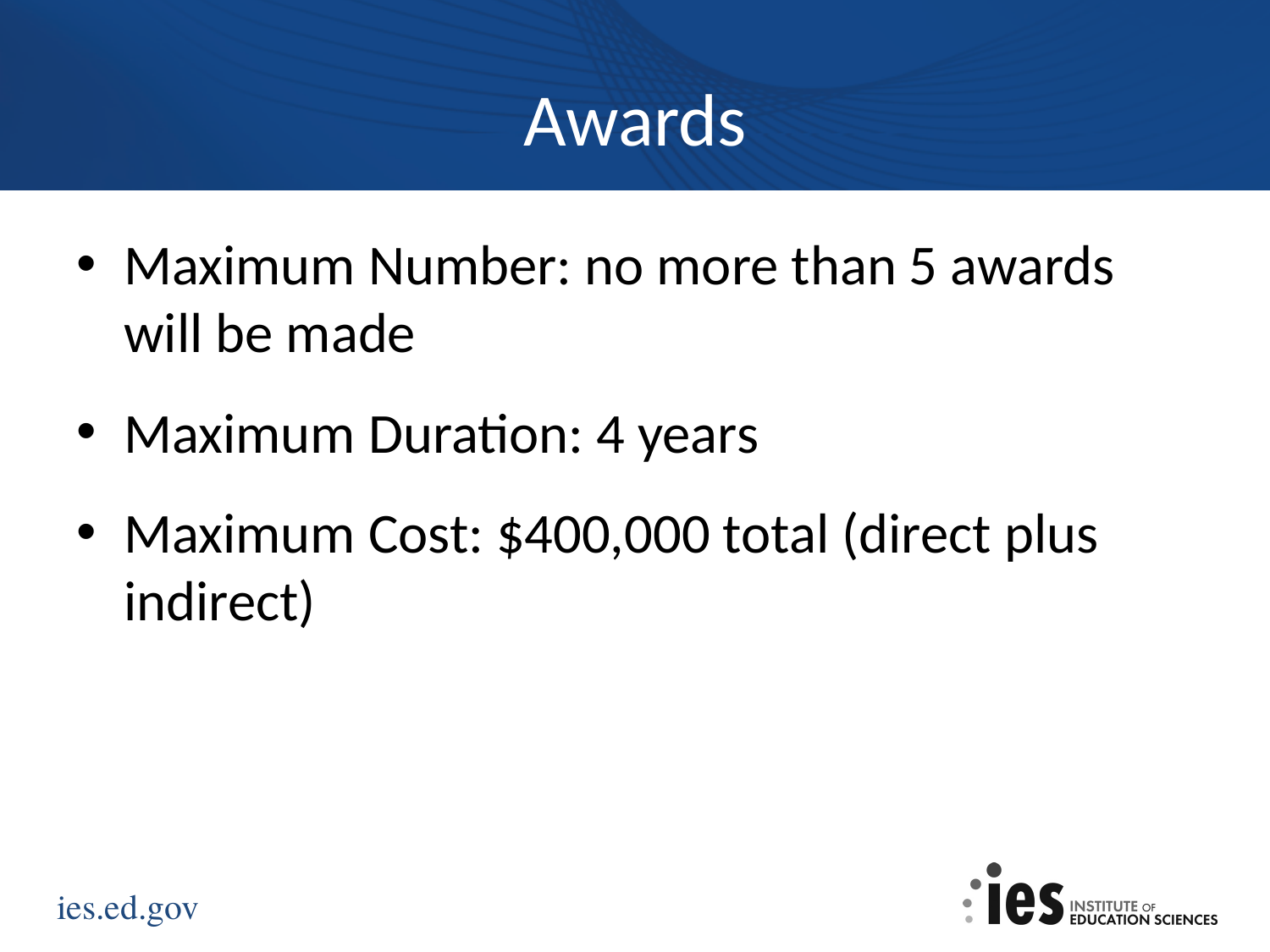

# Awards
Maximum Number: no more than 5 awards will be made
Maximum Duration: 4 years
Maximum Cost: $400,000 total (direct plus indirect)